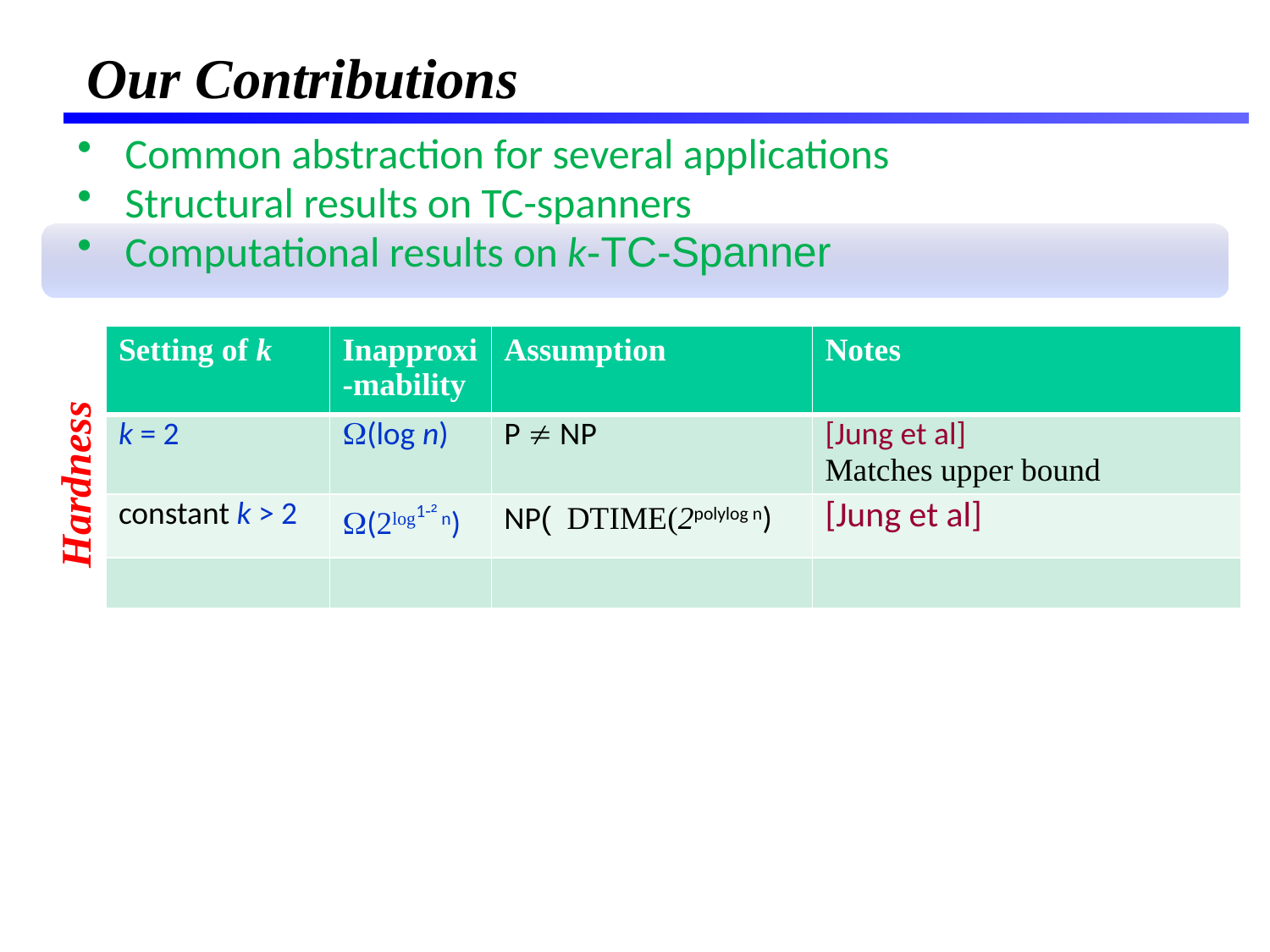

# Our Contributions
Common abstraction for several applications
Structural results on TC-spanners
Computational results on k-TC-Spanner

| Setting of k | Inapproxi-mability | Assumption | Notes |
| --- | --- | --- | --- |
| k = 2 | Ω(log n) | P ≠ NP | [Jung et al] Matches upper bound |
| constant k > 2 | Ω(2log1-² n) | NP( DTIME(2polylog n) | [Jung et al] |
|  |  |  |  |
Hardness